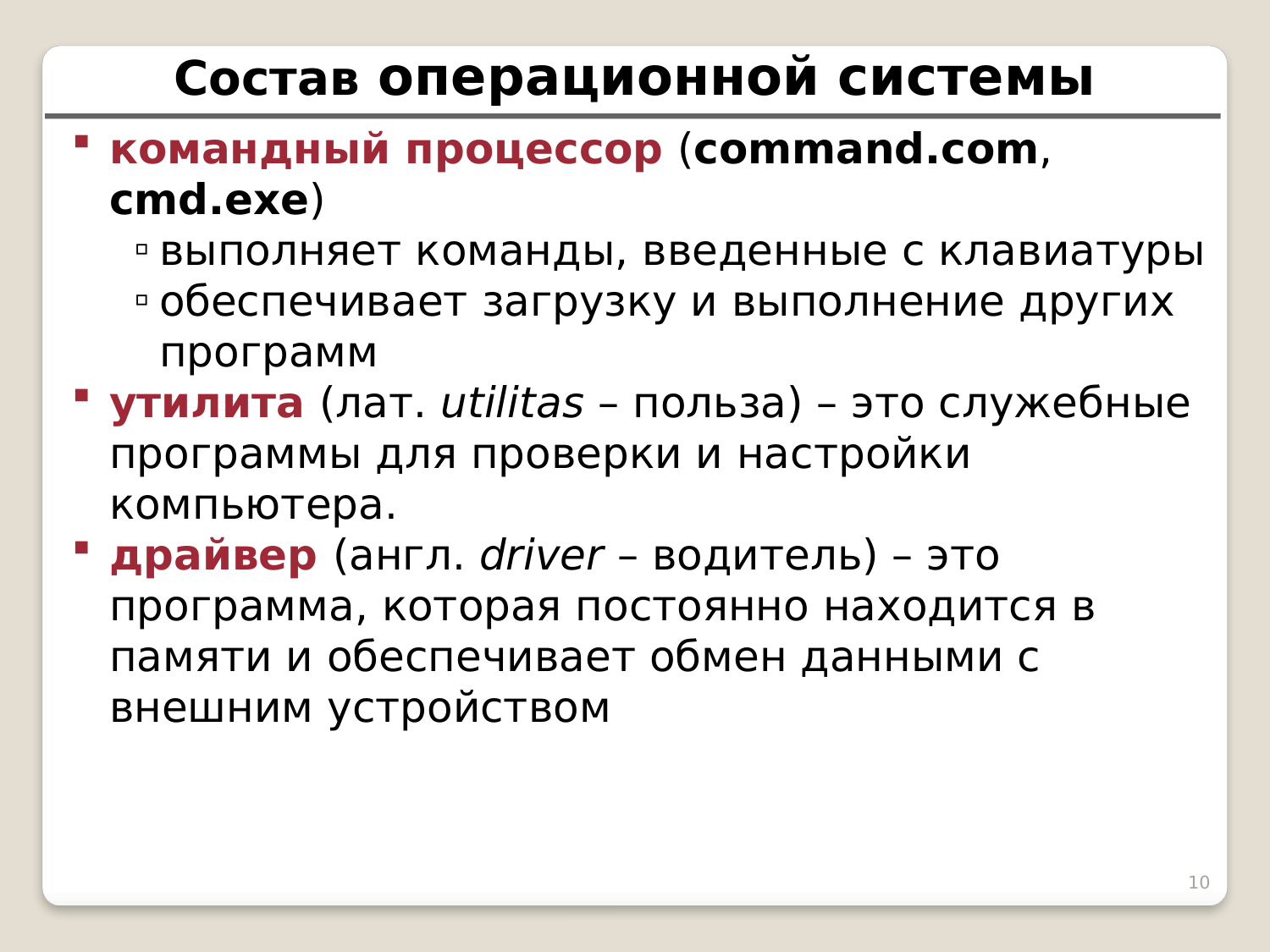

Состав операционной системы
командный процессор (command.com, cmd.exe)
выполняет команды, введенные с клавиатуры
обеспечивает загрузку и выполнение других программ
утилита (лат. utilitas – польза) – это служебные программы для проверки и настройки компьютера.
драйвер (англ. driver – водитель) – это программа, которая постоянно находится в памяти и обеспечивает обмен данными с внешним устройством

10